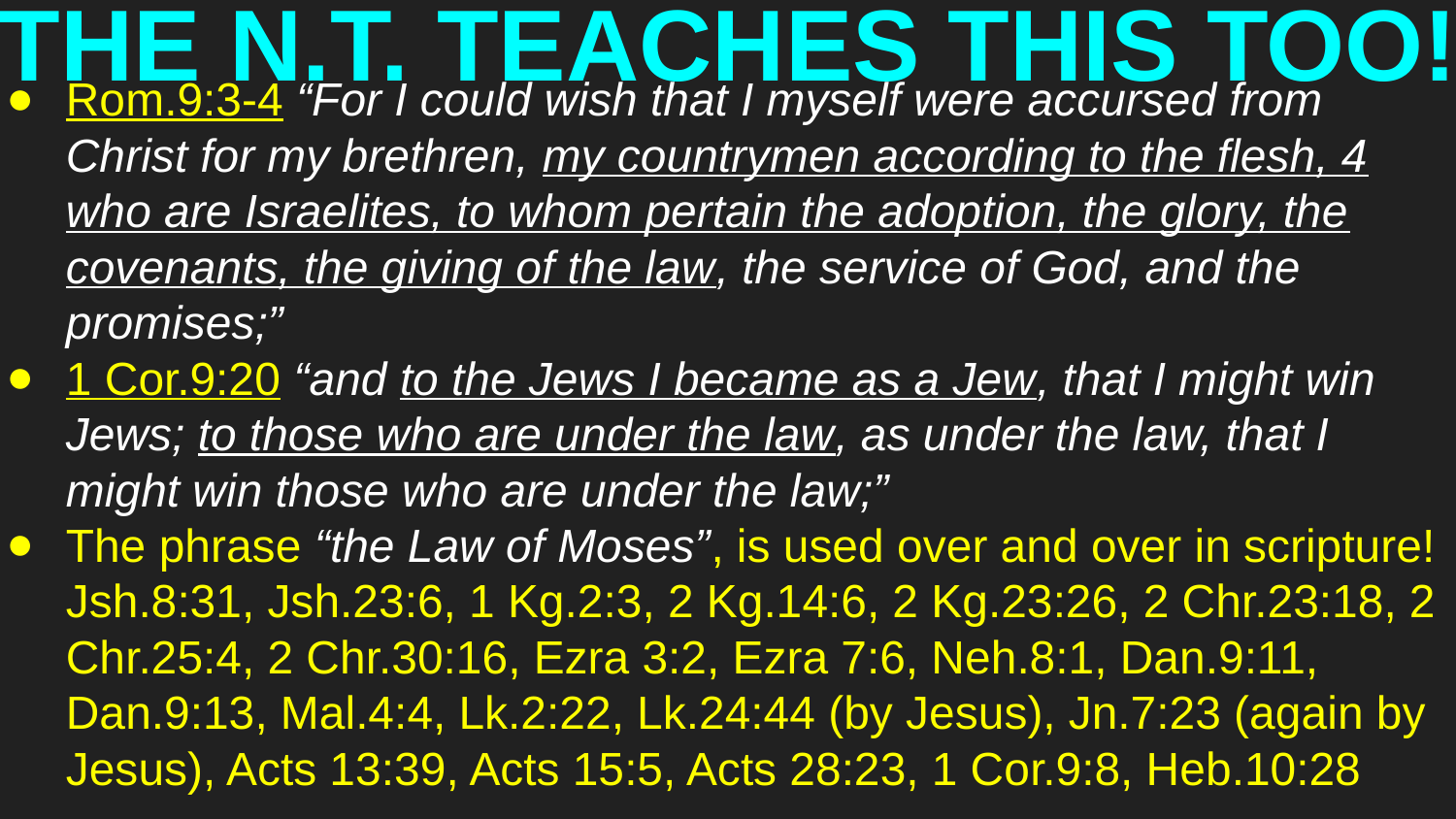

# THE N.T. TEACHES THIS TOO!
Rom.9:3-4 “For I could wish that I myself were accursed from Christ for my brethren, my countrymen according to the flesh, 4 who are Israelites, to whom pertain the adoption, the glory, the covenants, the giving of the law, the service of God, and the promises;”
1 Cor.9:20 “and to the Jews I became as a Jew, that I might win Jews; to those who are under the law, as under the law, that I might win those who are under the law;”
The phrase “the Law of Moses”, is used over and over in scripture! Jsh.8:31, Jsh.23:6, 1 Kg.2:3, 2 Kg.14:6, 2 Kg.23:26, 2 Chr.23:18, 2 Chr.25:4, 2 Chr.30:16, Ezra 3:2, Ezra 7:6, Neh.8:1, Dan.9:11, Dan.9:13, Mal.4:4, Lk.2:22, Lk.24:44 (by Jesus), Jn.7:23 (again by Jesus), Acts 13:39, Acts 15:5, Acts 28:23, 1 Cor.9:8, Heb.10:28